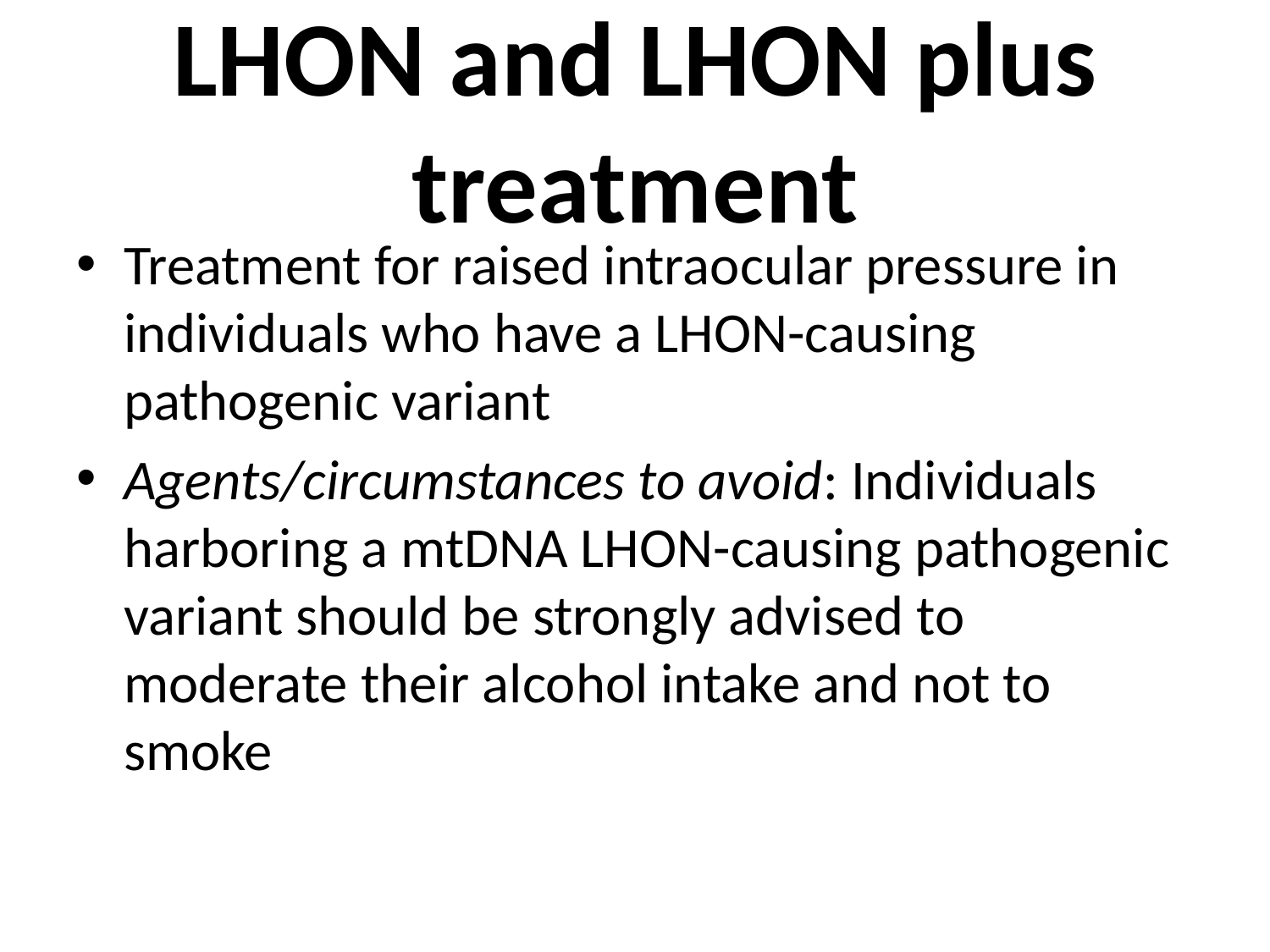

# LHON and LHON plus treatment
Treatment for raised intraocular pressure in individuals who have a LHON-causing pathogenic variant
Agents/circumstances to avoid: Individuals harboring a mtDNA LHON-causing pathogenic variant should be strongly advised to moderate their alcohol intake and not to smoke